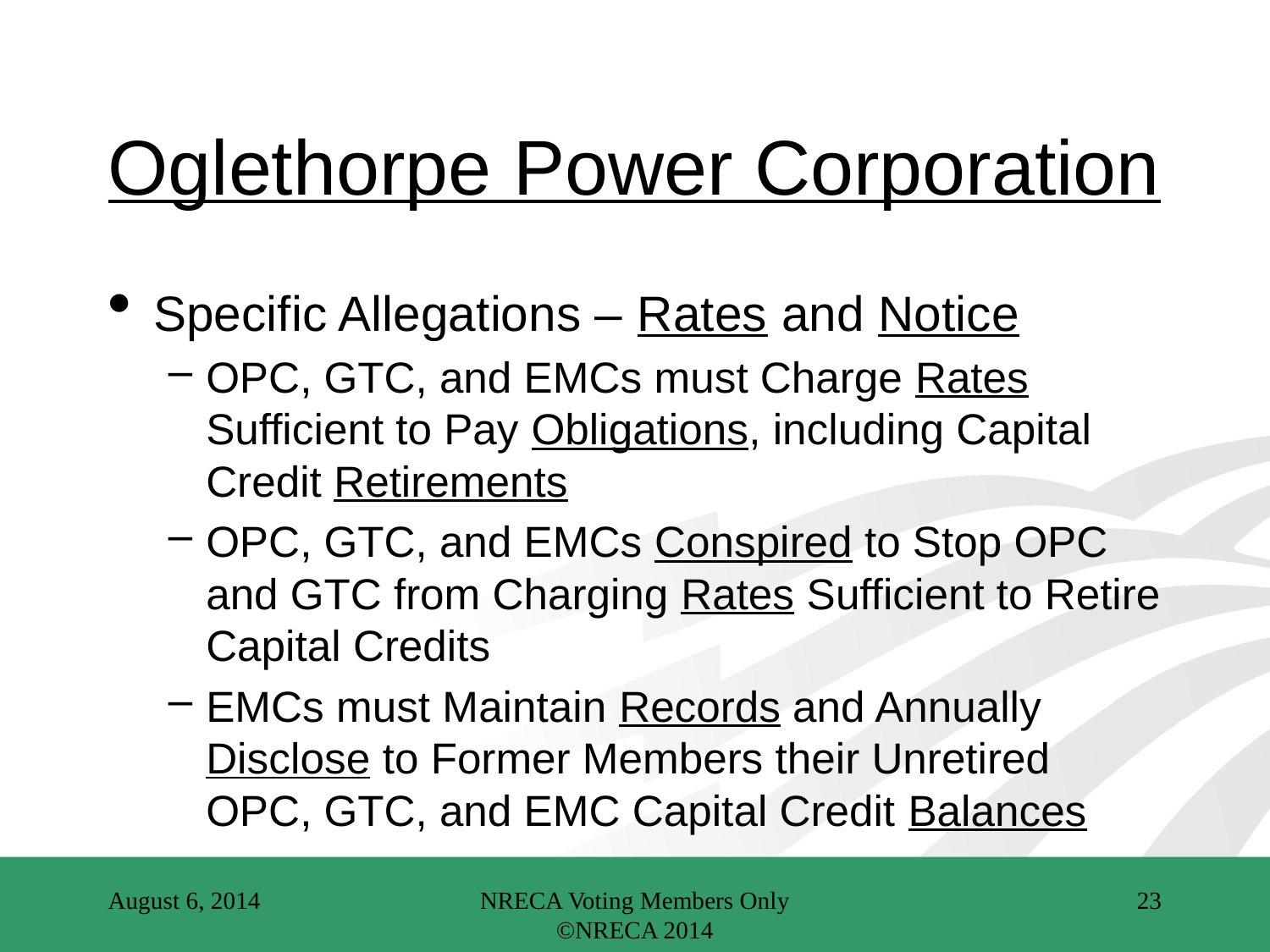

# Oglethorpe Power Corporation
Specific Allegations – Rates and Notice
OPC, GTC, and EMCs must Charge Rates Sufficient to Pay Obligations, including Capital Credit Retirements
OPC, GTC, and EMCs Conspired to Stop OPC and GTC from Charging Rates Sufficient to Retire Capital Credits
EMCs must Maintain Records and Annually Disclose to Former Members their Unretired OPC, GTC, and EMC Capital Credit Balances
August 6, 2014
NRECA Voting Members Only ©NRECA 2014
23